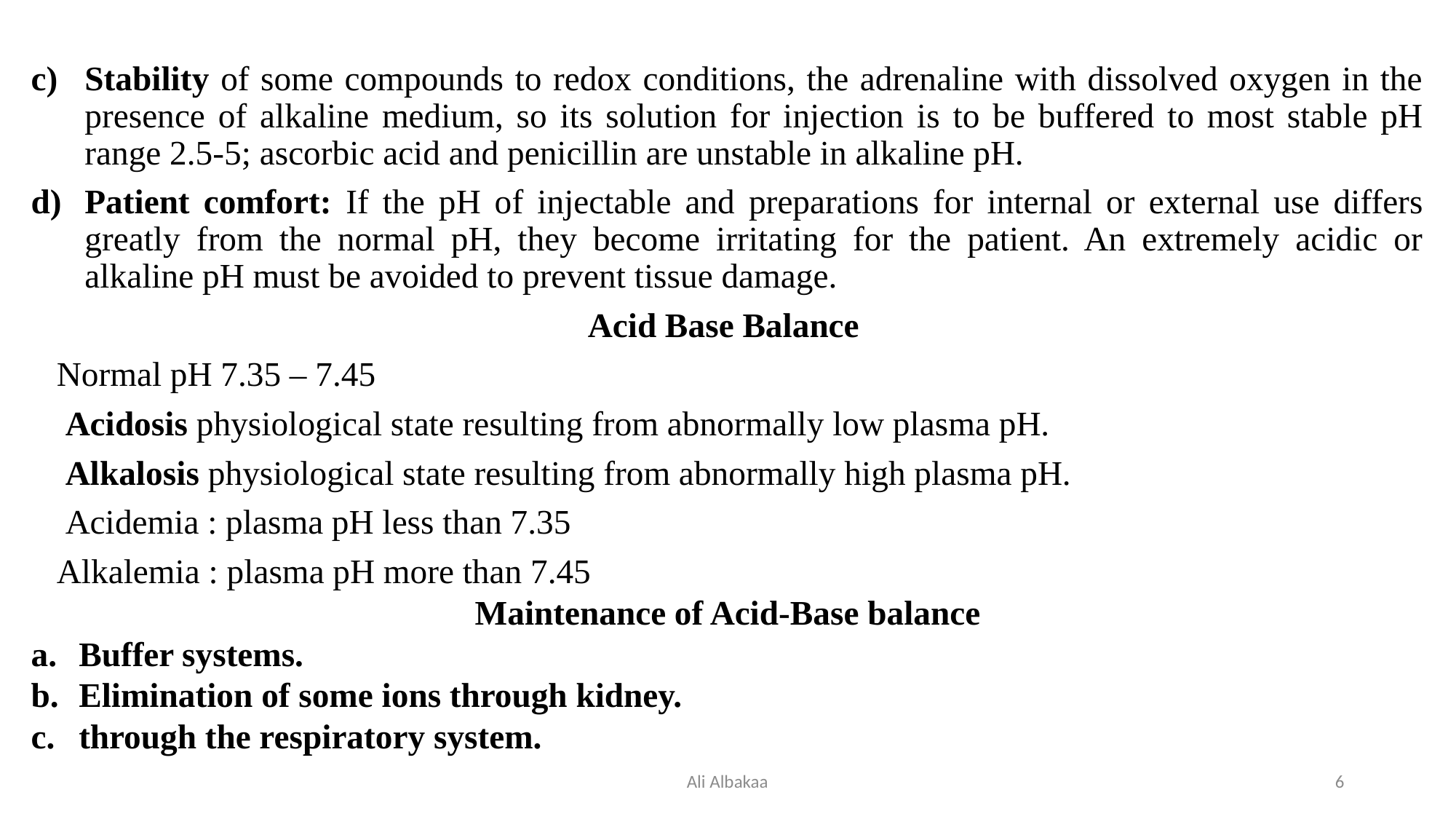

Stability of some compounds to redox conditions, the adrenaline with dissolved oxygen in the presence of alkaline medium, so its solution for injection is to be buffered to most stable pH range 2.5-5; ascorbic acid and penicillin are unstable in alkaline pH.
Patient comfort: If the pH of injectable and preparations for internal or external use differs greatly from the normal pH, they become irritating for the patient. An extremely acidic or alkaline pH must be avoided to prevent tissue damage.
Acid Base Balance
   Normal pH 7.35 – 7.45
    Acidosis physiological state resulting from abnormally low plasma pH.
    Alkalosis physiological state resulting from abnormally high plasma pH.
    Acidemia : plasma pH less than 7.35
   Alkalemia : plasma pH more than 7.45
Maintenance of Acid-Base balance
Buffer systems.
Elimination of some ions through kidney.
through the respiratory system.
Ali Albakaa
6